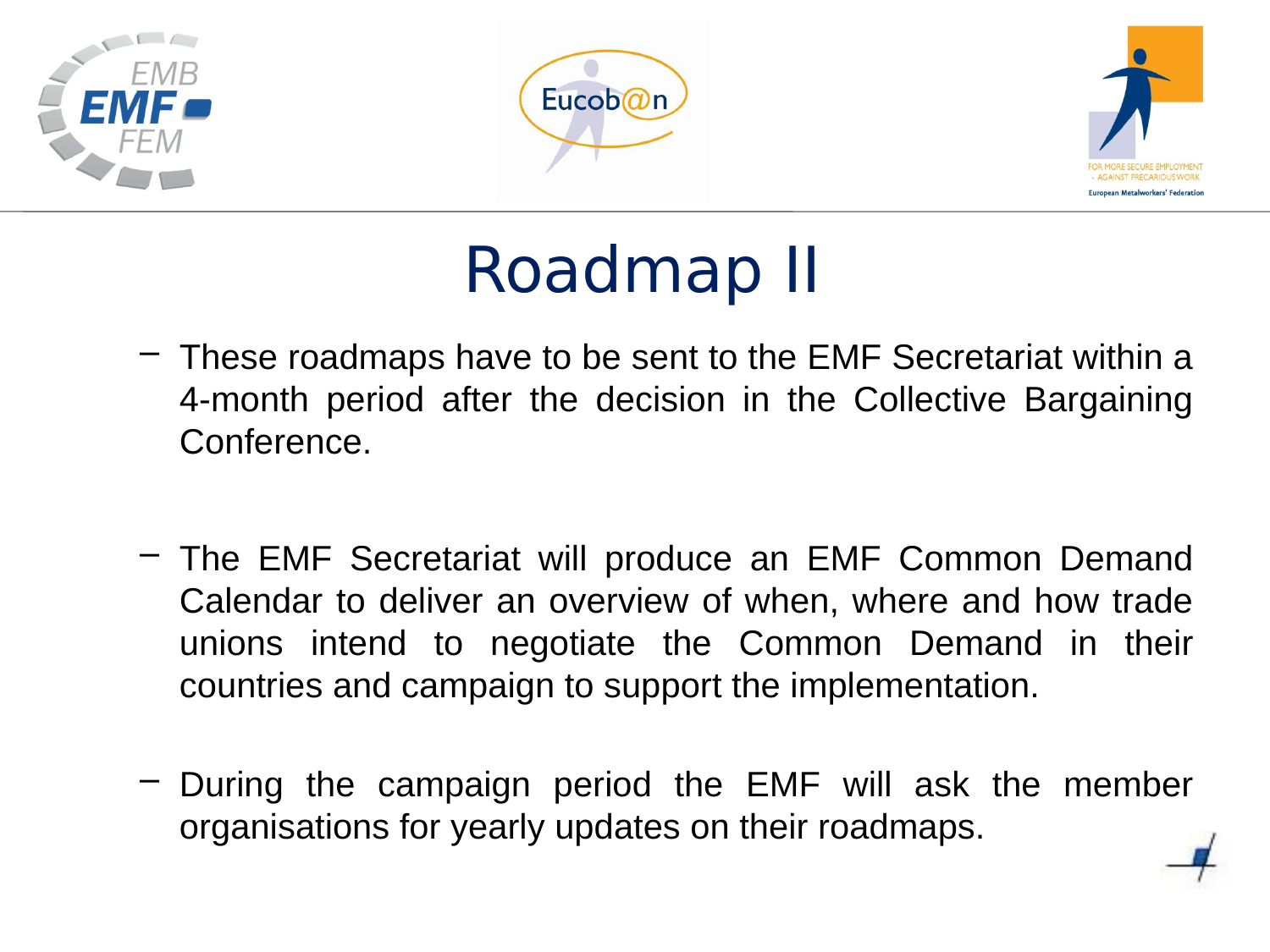

# Roadmap II
These roadmaps have to be sent to the EMF Secretariat within a 4-month period after the decision in the Collective Bargaining Conference.

The EMF Secretariat will produce an EMF Common Demand Calendar to deliver an overview of when, where and how trade unions intend to negotiate the Common Demand in their countries and campaign to support the implementation.

During the campaign period the EMF will ask the member organisations for yearly updates on their roadmaps.